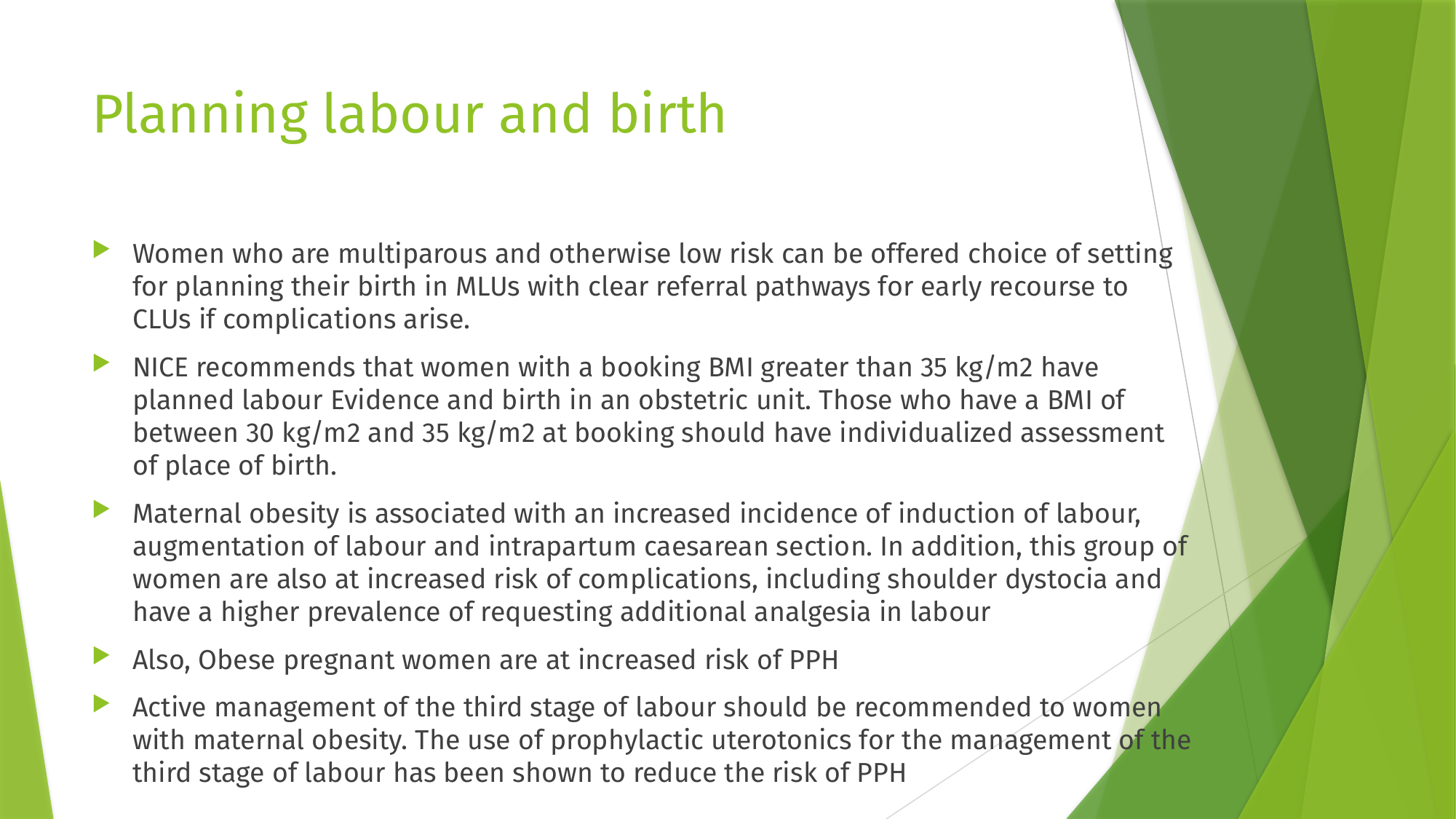

# Planning labour and birth
Women who are multiparous and otherwise low risk can be offered choice of setting for planning their birth in MLUs with clear referral pathways for early recourse to CLUs if complications arise.
NICE recommends that women with a booking BMI greater than 35 kg/m2 have planned labour Evidence and birth in an obstetric unit. Those who have a BMI of between 30 kg/m2 and 35 kg/m2 at booking should have individualized assessment of place of birth.
Maternal obesity is associated with an increased incidence of induction of labour, augmentation of labour and intrapartum caesarean section. In addition, this group of women are also at increased risk of complications, including shoulder dystocia and have a higher prevalence of requesting additional analgesia in labour
Also, Obese pregnant women are at increased risk of PPH
Active management of the third stage of labour should be recommended to women with maternal obesity. The use of prophylactic uterotonics for the management of the third stage of labour has been shown to reduce the risk of PPH